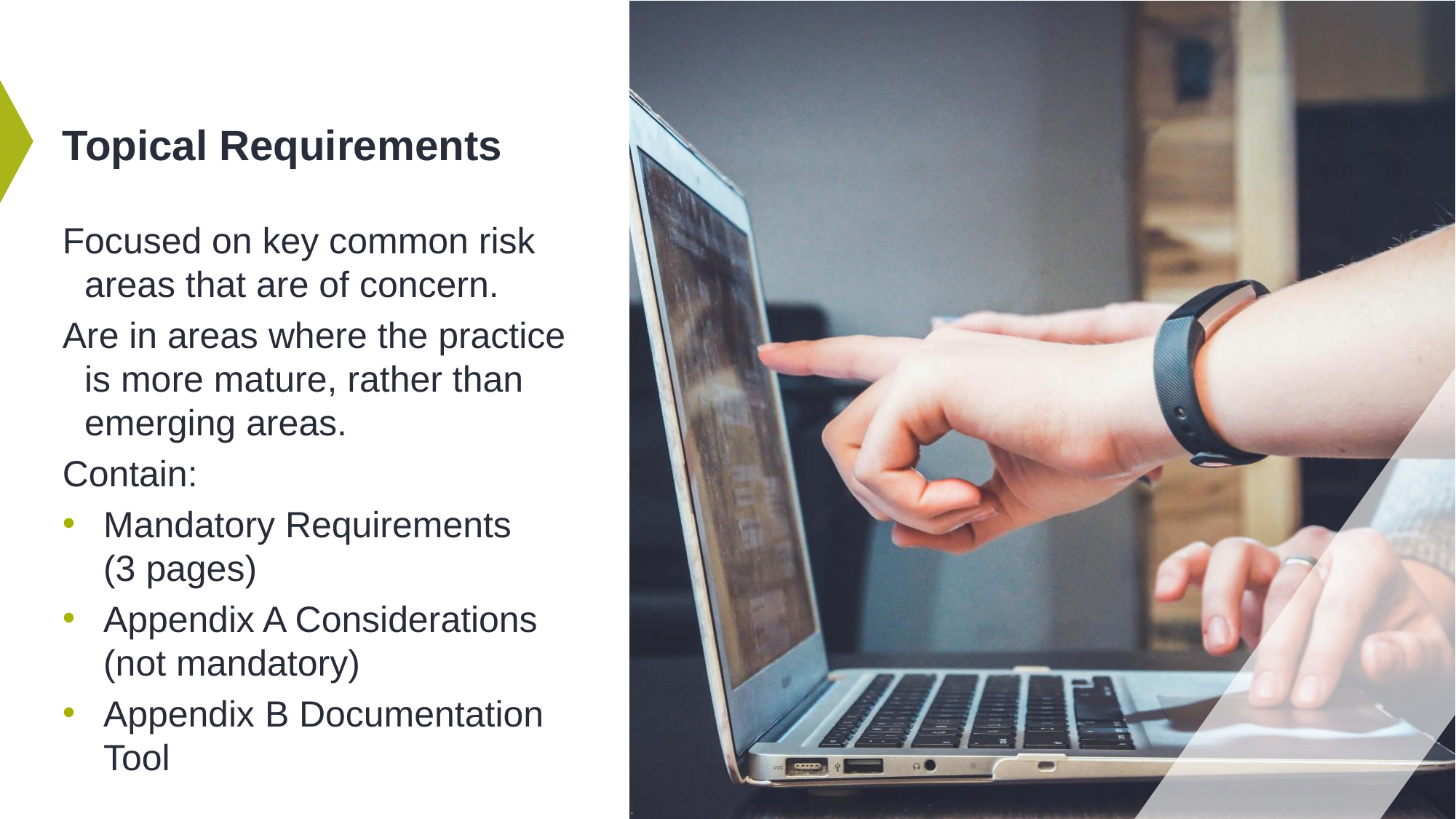

# Topical Requirements
Focused on key common risk areas that are of concern.
Are in areas where the practice is more mature, rather than emerging areas.
Contain:
Mandatory Requirements    (3 pages)
Appendix A Considerations (not mandatory)
Appendix B Documentation Tool